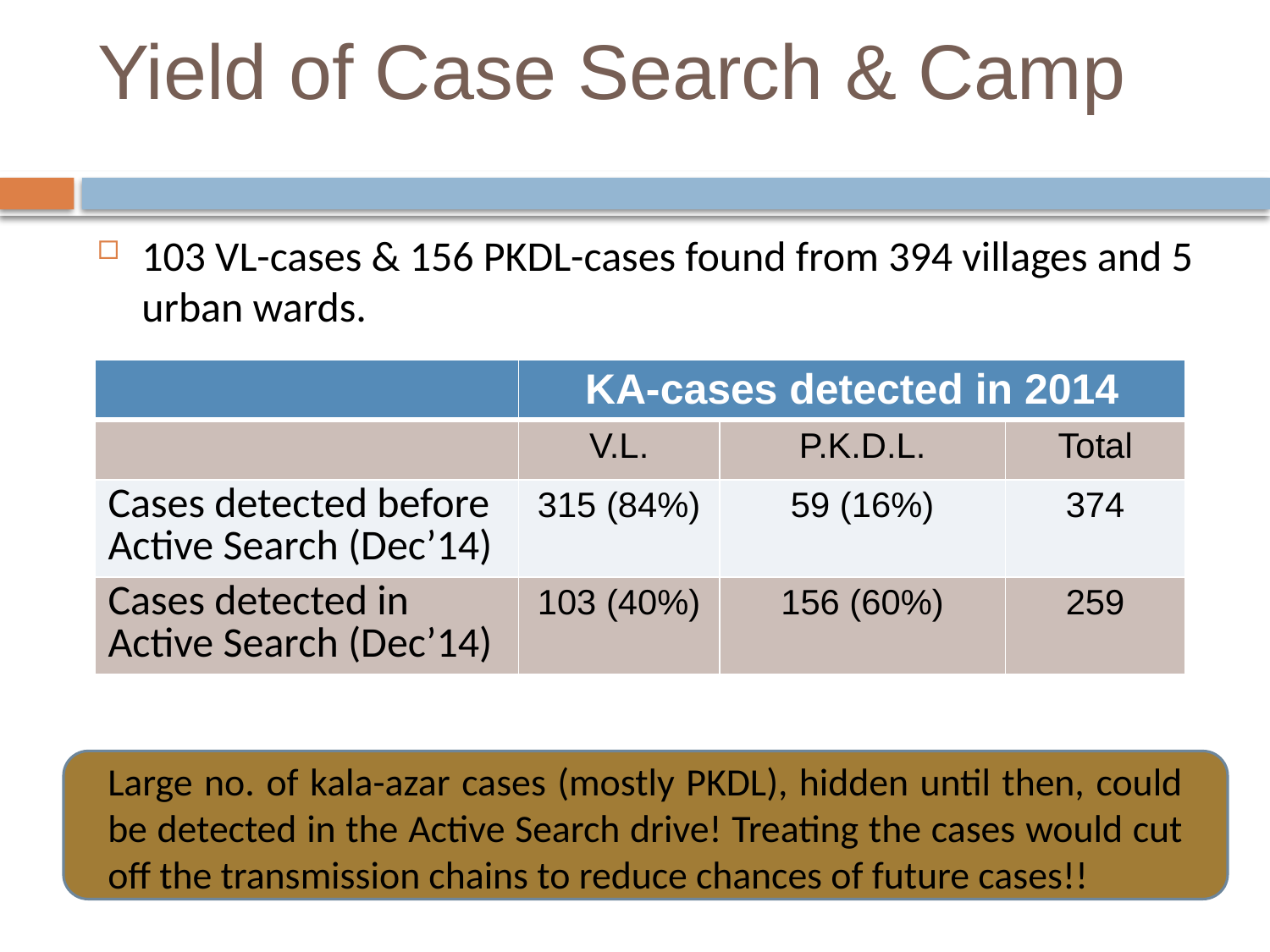

# Yield of Case Search & Camp
103 VL-cases & 156 PKDL-cases found from 394 villages and 5 urban wards.

|  | KA-cases detected in 2014 |  |  |
| --- | --- | --- | --- |
|  | V.L. | P.K.D.L. | Total |
| Cases detected before Active Search (Dec’14) | 315 (84%) | 59 (16%) | 374 |
| Cases detected in Active Search (Dec’14) | 103 (40%) | 156 (60%) | 259 |

Large no. of kala-azar cases (mostly PKDL), hidden until then, could be detected in the Active Search drive! Treating the cases would cut off the transmission chains to reduce chances of future cases!!